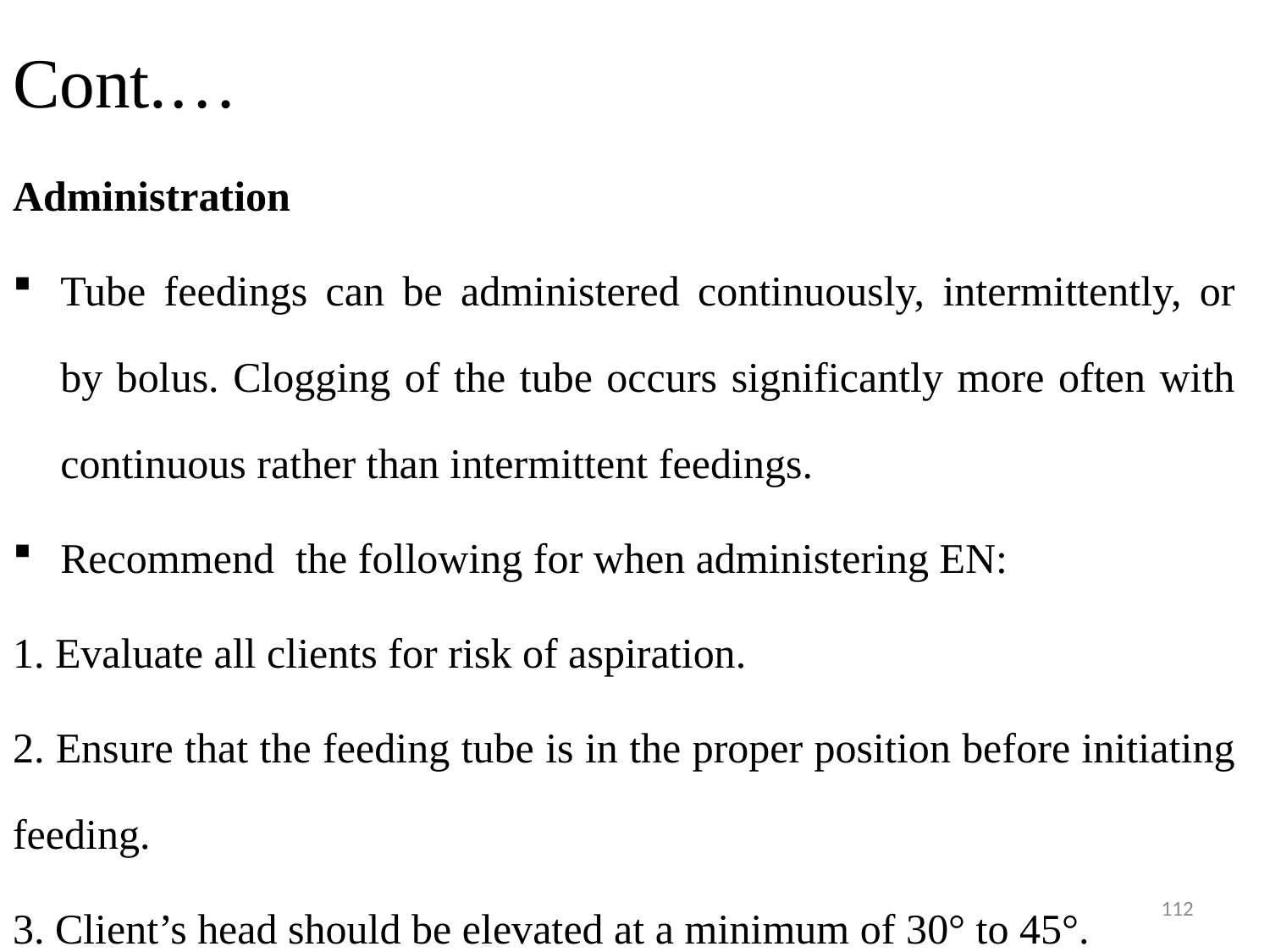

# Cont.…
Administration
Tube feedings can be administered continuously, intermittently, or by bolus. Clogging of the tube occurs significantly more often with continuous rather than intermittent feedings.
Recommend  the following for when administering EN:
1. Evaluate all clients for risk of aspiration.
2. Ensure that the feeding tube is in the proper position before initiating feeding.
3. Client’s head should be elevated at a minimum of 30° to 45°.
112